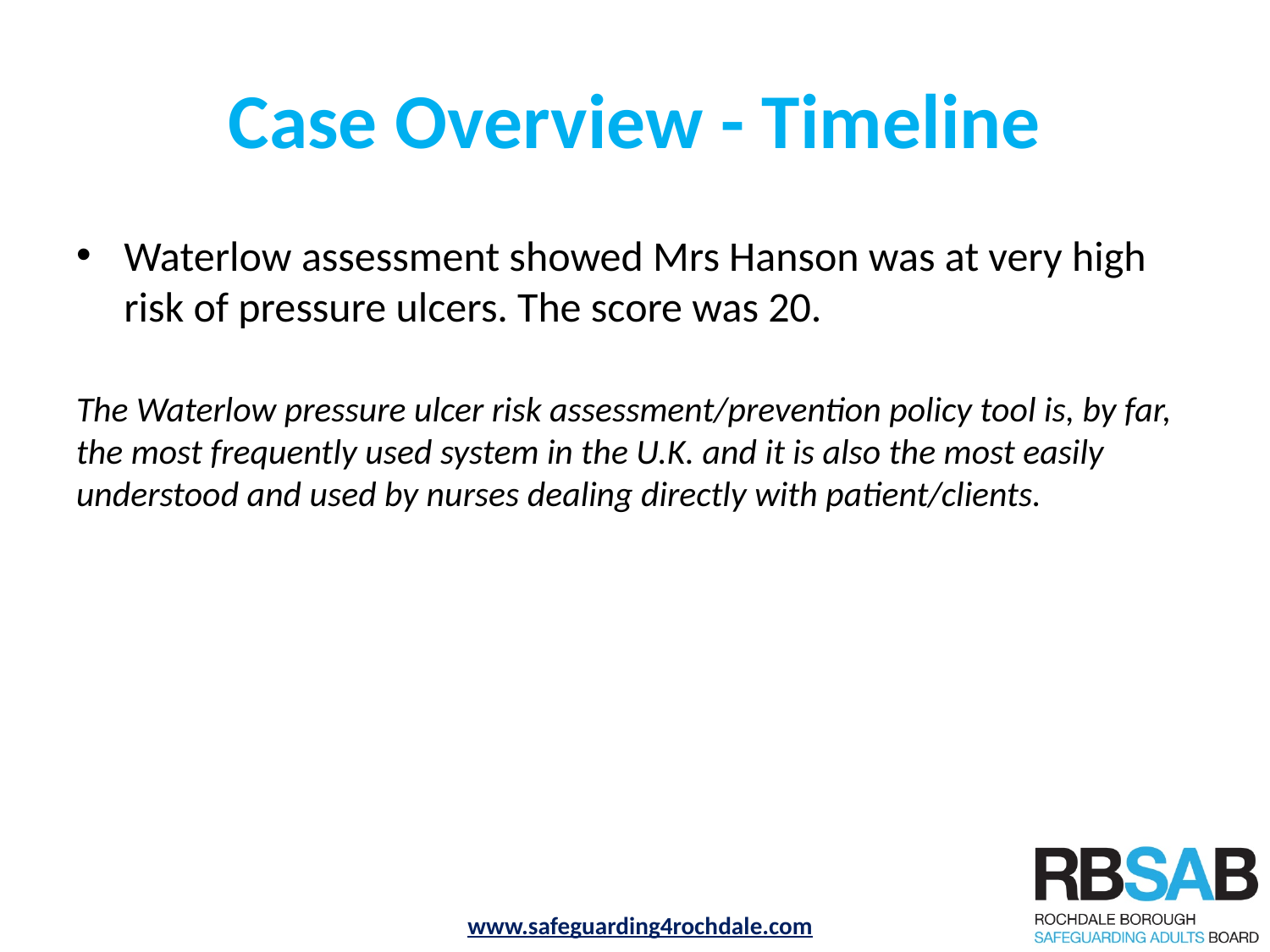

# Case Overview - Timeline
Waterlow assessment showed Mrs Hanson was at very high risk of pressure ulcers. The score was 20.

The Waterlow pressure ulcer risk assessment/prevention policy tool is, by far, the most frequently used system in the U.K. and it is also the most easily understood and used by nurses dealing directly with patient/clients.